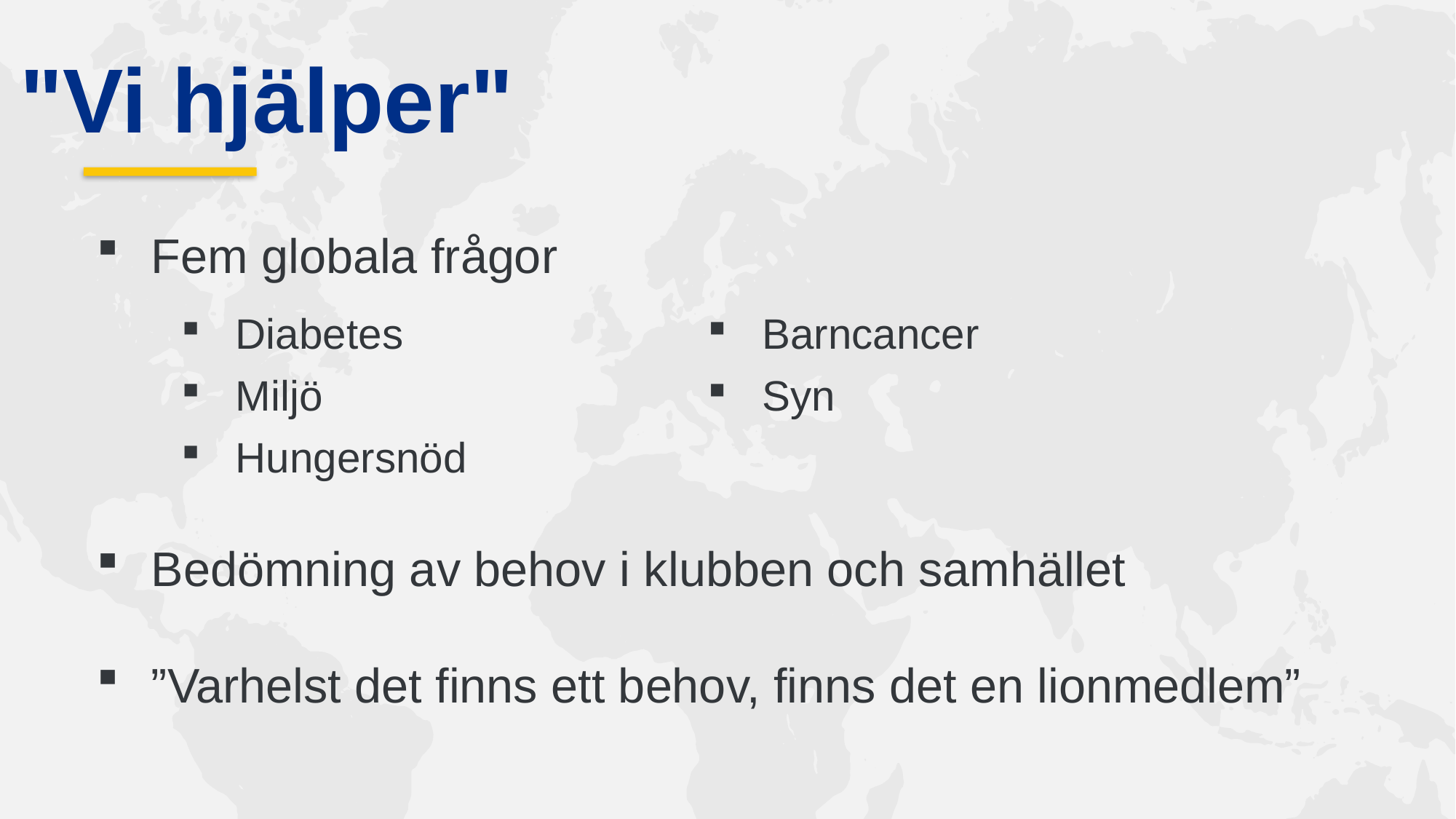

"Vi hjälper"

Fem globala frågor

Bedömning av behov i klubben och samhället
”Varhelst det finns ett behov, finns det en lionmedlem”

| Diabetes | Barncancer |
| --- | --- |
| Miljö | Syn |
| Hungersnöd |  |